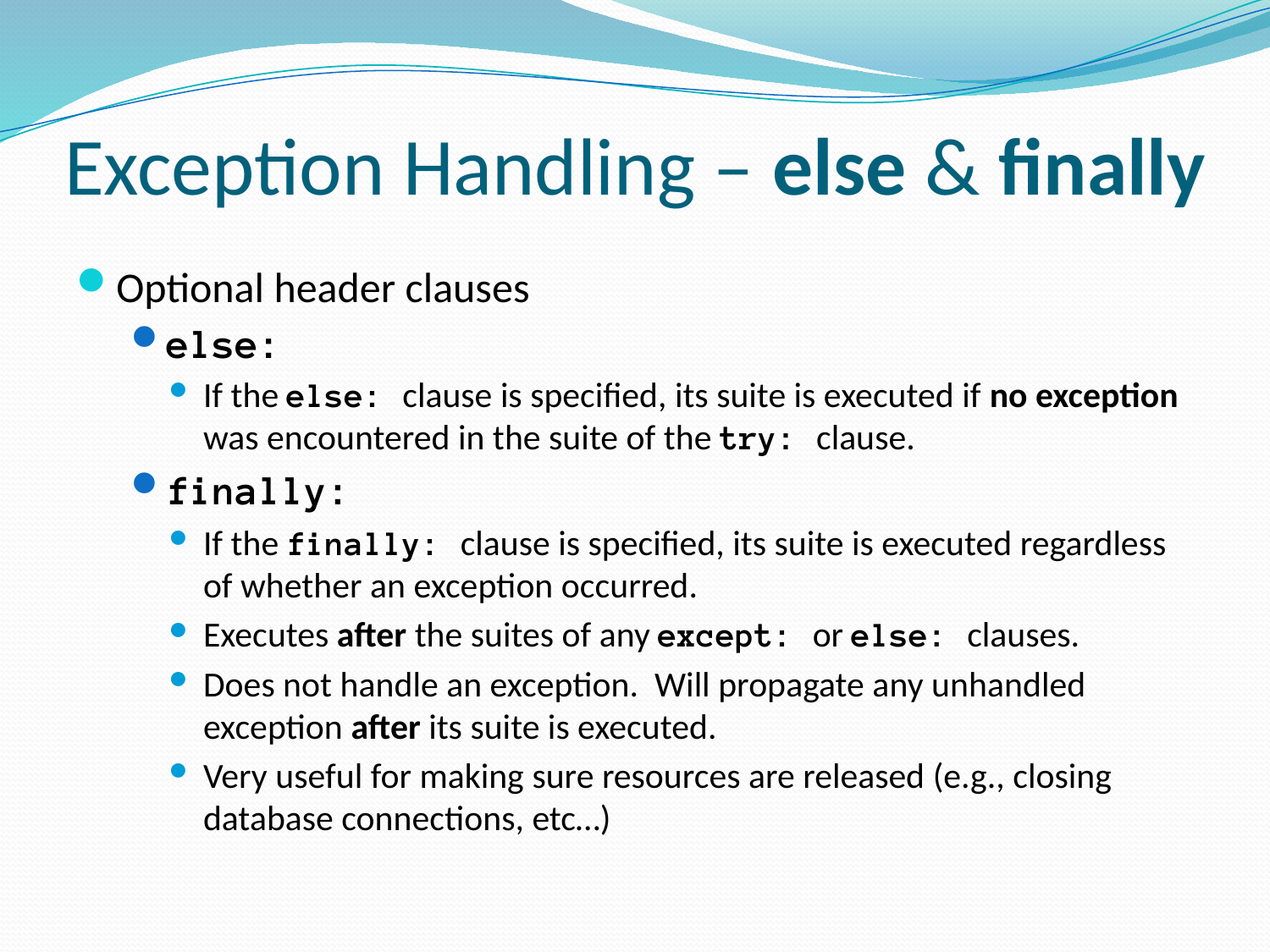

# Exception Handling – else & finally
Optional header clauses
else:
If the else: clause is specified, its suite is executed if no exception was encountered in the suite of the try: clause.
finally:
If the finally: clause is specified, its suite is executed regardless of whether an exception occurred.
Executes after the suites of any except: or else: clauses.
Does not handle an exception.  Will propagate any unhandled exception after its suite is executed.
Very useful for making sure resources are released (e.g., closing database connections, etc…)